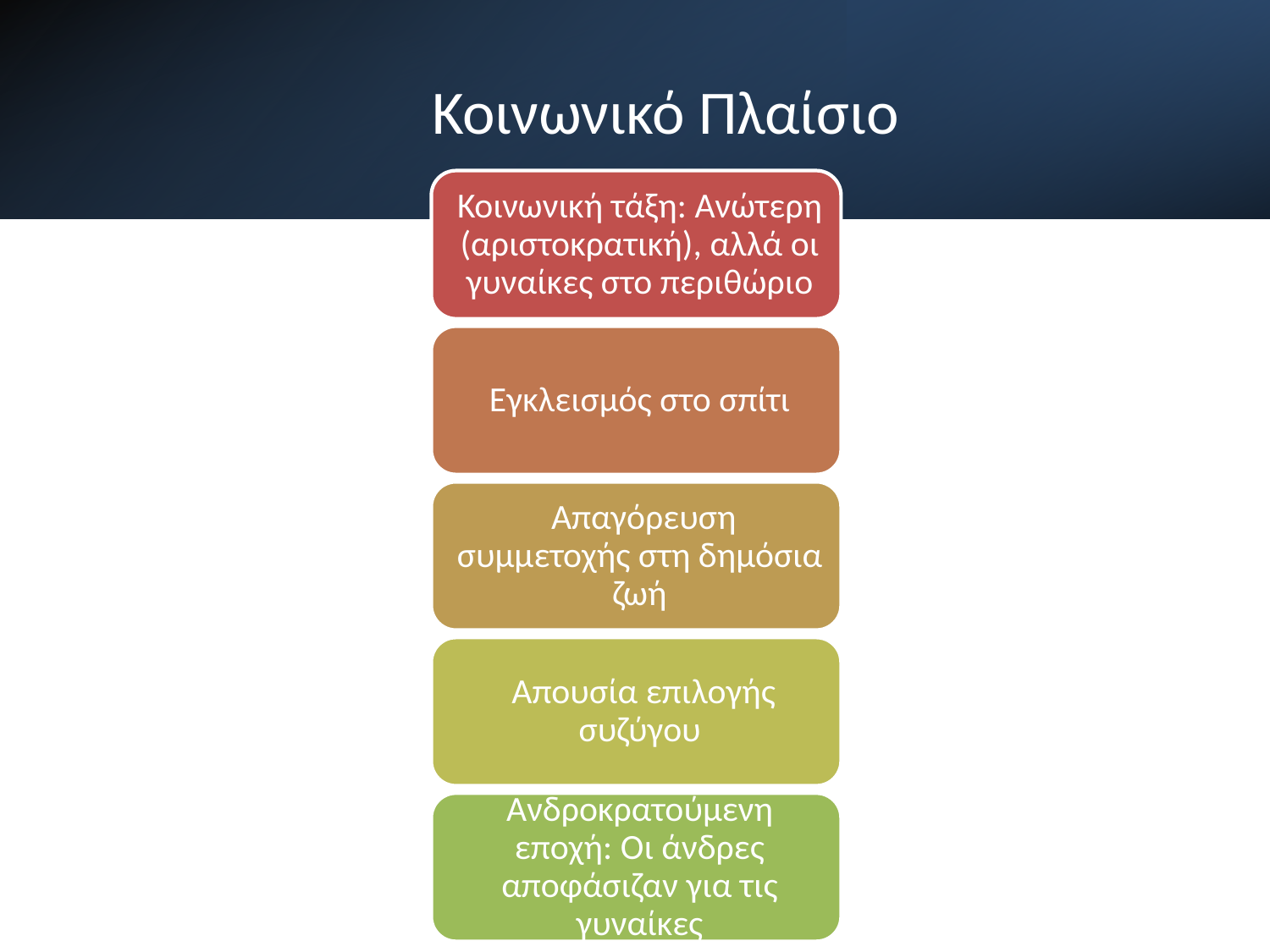

# Κοινωνικό Πλαίσιο
Κοινωνική τάξη: Ανώτερη (αριστοκρατική), αλλά οι γυναίκες στο περιθώριο
Εγκλεισμός στο σπίτι
 Απαγόρευση συμμετοχής στη δημόσια ζωή
 Απουσία επιλογής συζύγου
Ανδροκρατούμενη εποχή: Οι άνδρες αποφάσιζαν για τις γυναίκες